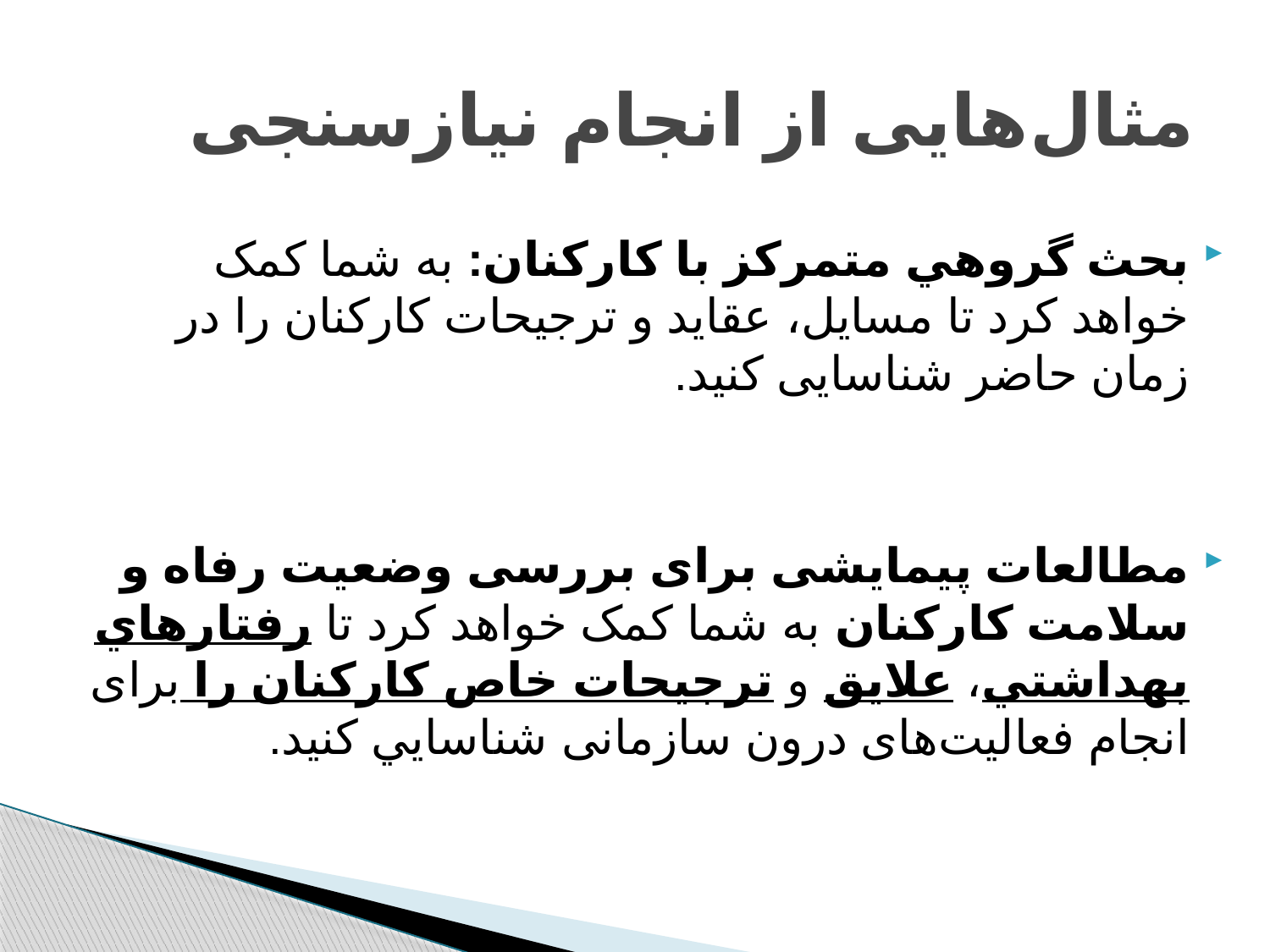

# مثال‌هایی از انجام نیازسنجی
بحث گروهي متمرکز با کارکنان: به شما کمک خواهد كرد تا مسایل، عقاید و ترجیحات کارکنان را در زمان حاضر شناسایی كنيد.

مطالعات پیمایشی برای بررسی وضعيت رفاه و سلامت کارکنان به شما کمک خواهد كرد تا رفتارهاي بهداشتي، علایق و ترجیحات خاص کارکنان را برای انجام فعالیت‌های درون سازمانی شناسايي كنيد.